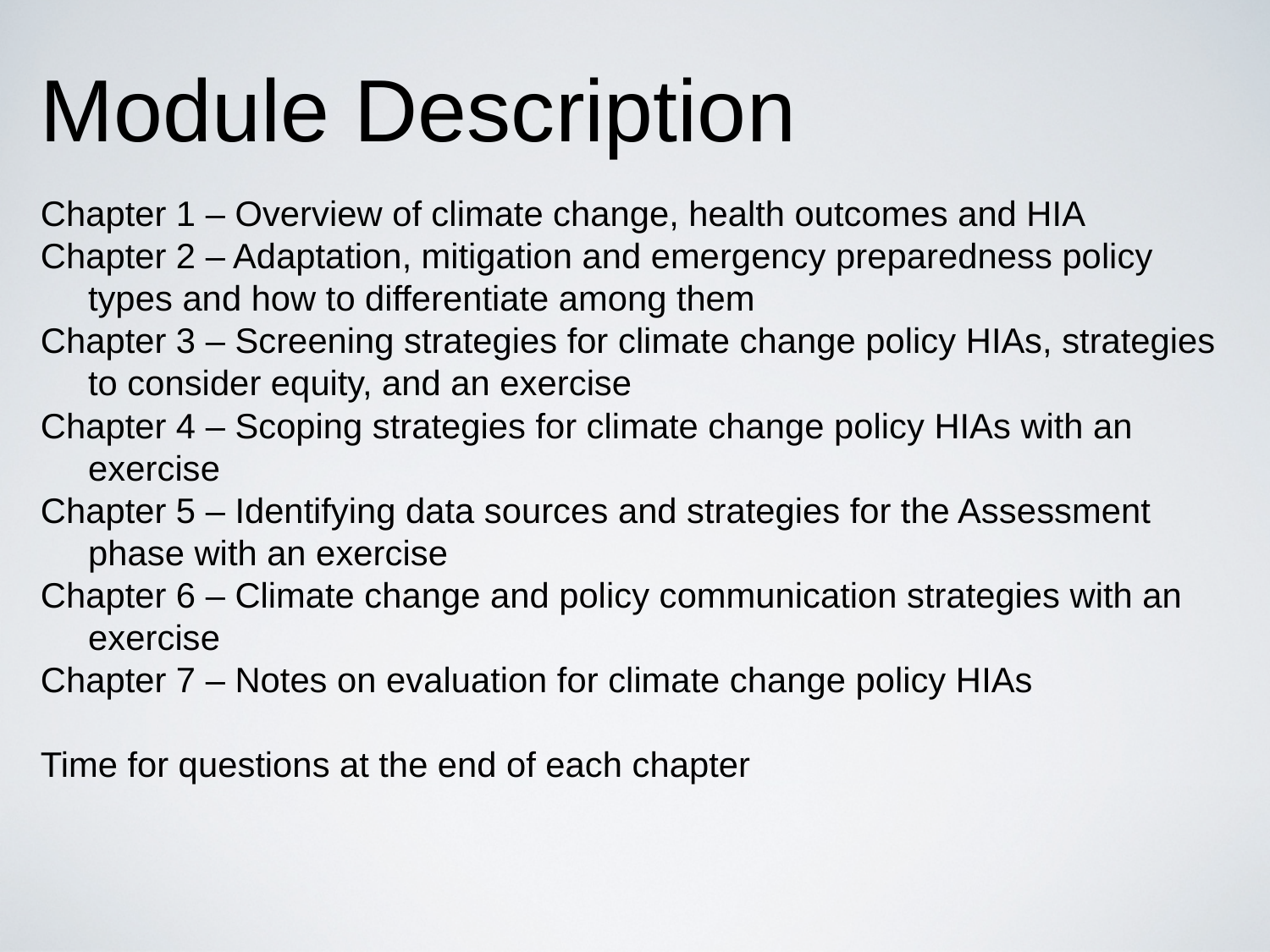

# Module Description
Chapter 1 – Overview of climate change, health outcomes and HIA
Chapter 2 – Adaptation, mitigation and emergency preparedness policy types and how to differentiate among them
Chapter 3 – Screening strategies for climate change policy HIAs, strategies to consider equity, and an exercise
Chapter 4 – Scoping strategies for climate change policy HIAs with an exercise
Chapter 5 – Identifying data sources and strategies for the Assessment phase with an exercise
Chapter 6 – Climate change and policy communication strategies with an exercise
Chapter 7 – Notes on evaluation for climate change policy HIAs

Time for questions at the end of each chapter